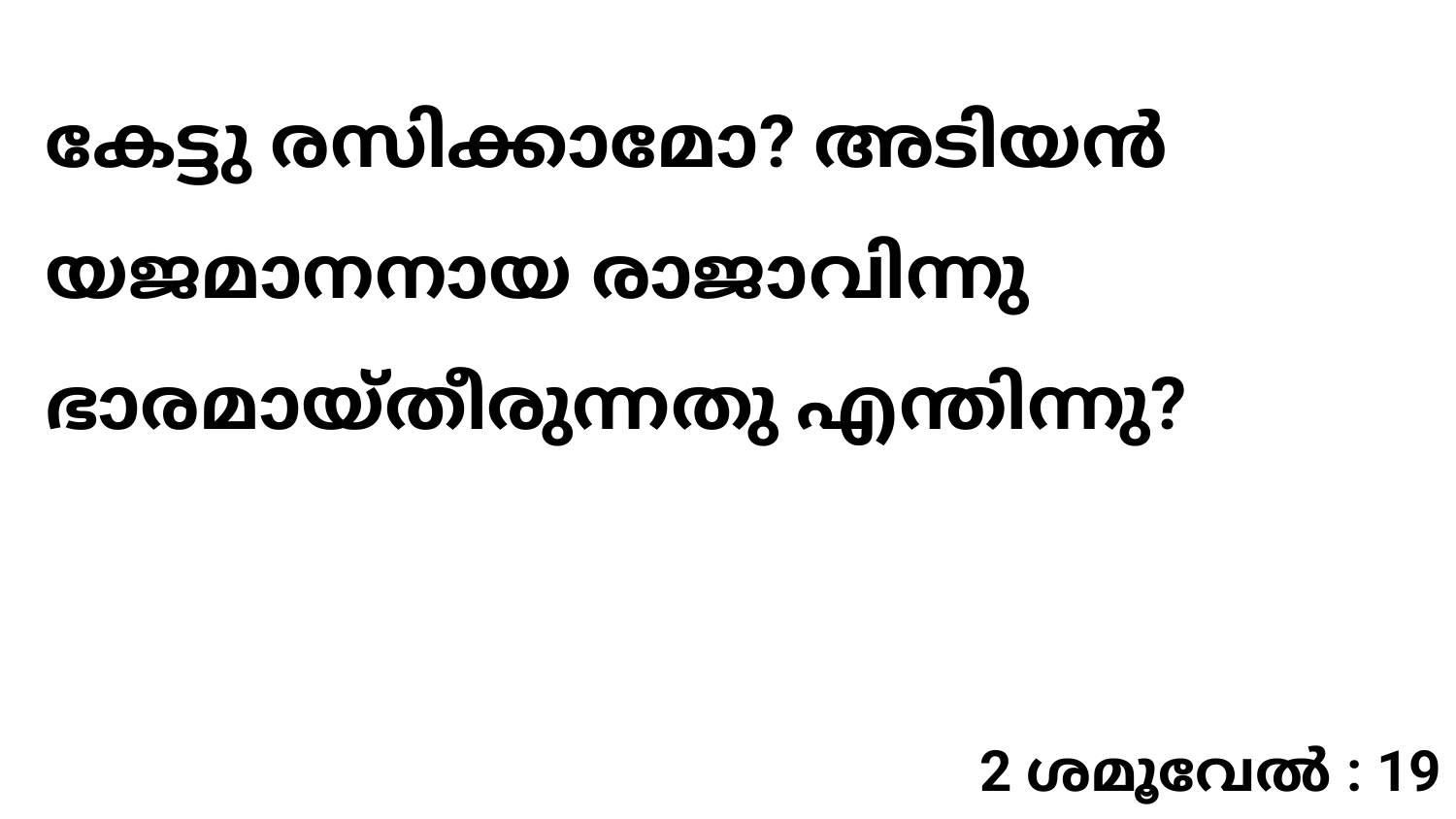

കേട്ടു രസിക്കാമോ? അടിയൻ യജമാനനായ രാജാവിന്നു ഭാരമായ്തീരുന്നതു എന്തിന്നു?
2 ശമൂവേൽ : 19